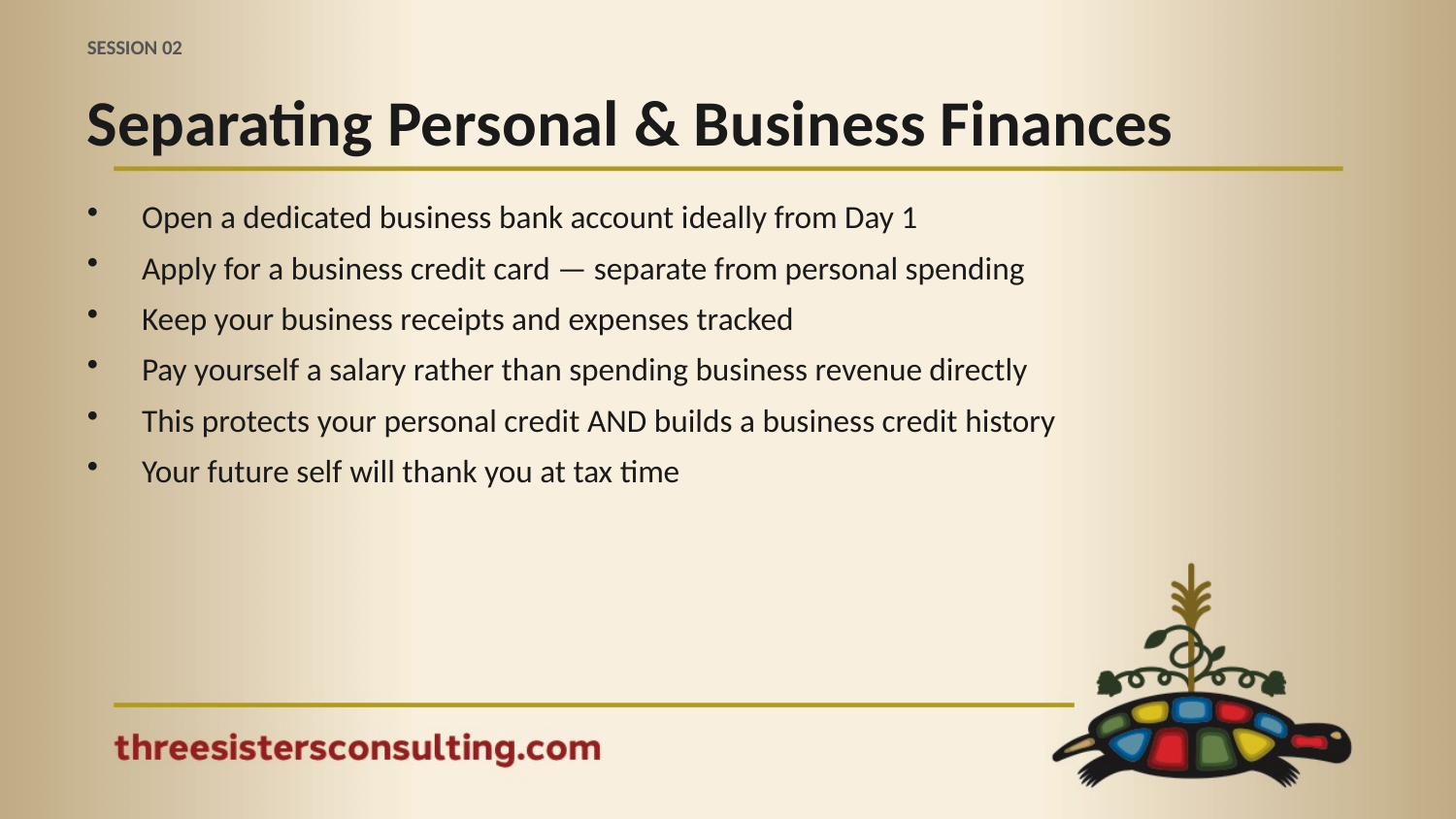

SESSION 02
Separating Personal & Business Finances
Open a dedicated business bank account ideally from Day 1
Apply for a business credit card — separate from personal spending
Keep your business receipts and expenses tracked
Pay yourself a salary rather than spending business revenue directly
This protects your personal credit AND builds a business credit history
Your future self will thank you at tax time